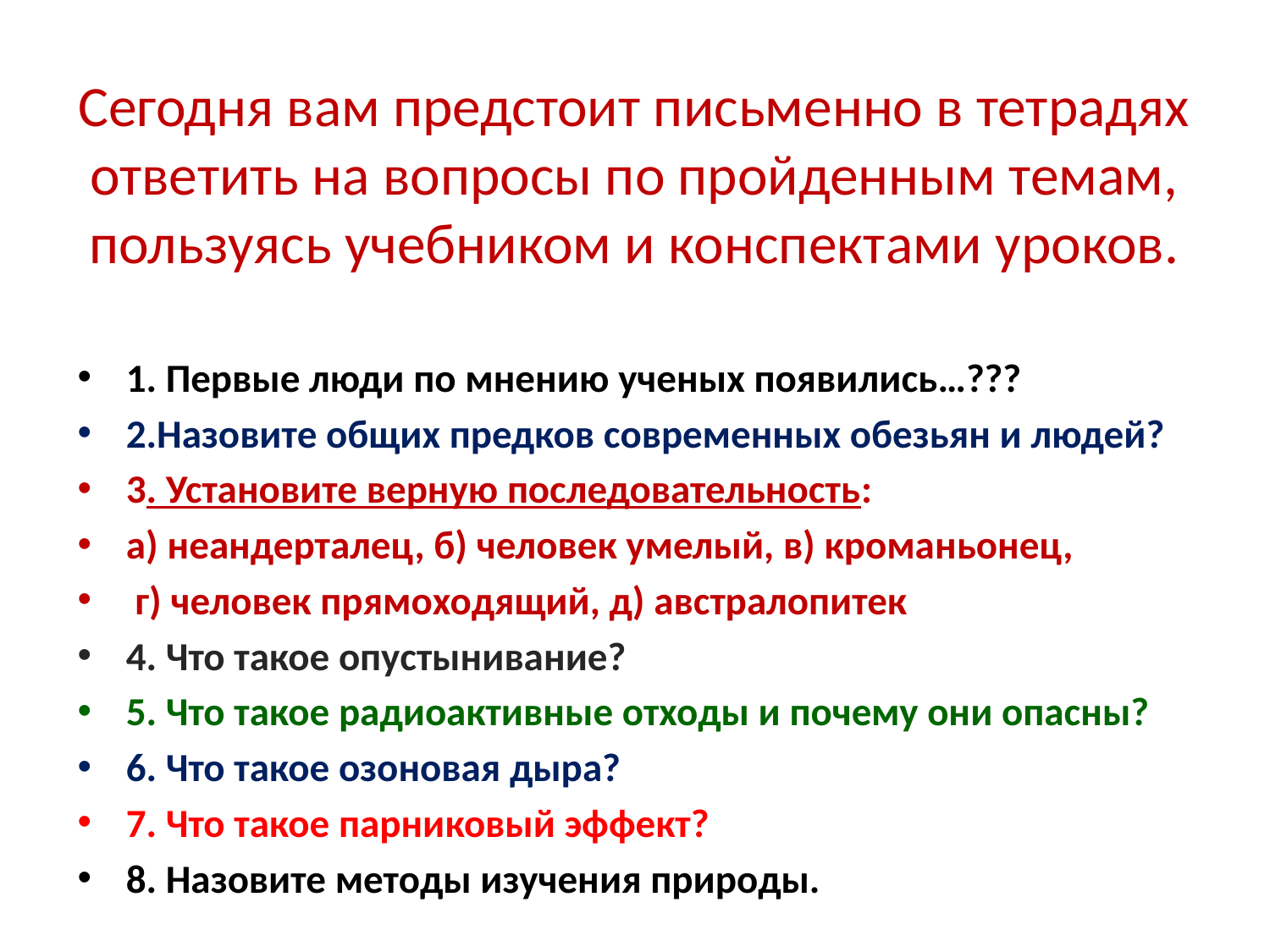

# Сегодня вам предстоит письменно в тетрадях ответить на вопросы по пройденным темам, пользуясь учебником и конспектами уроков.
1. Первые люди по мнению ученых появились…???
2.Назовите общих предков современных обезьян и людей?
3. Установите верную последовательность:
а) неандерталец, б) человек умелый, в) кроманьонец,
 г) человек прямоходящий, д) австралопитек
4. Что такое опустынивание?
5. Что такое радиоактивные отходы и почему они опасны?
6. Что такое озоновая дыра?
7. Что такое парниковый эффект?
8. Назовите методы изучения природы.